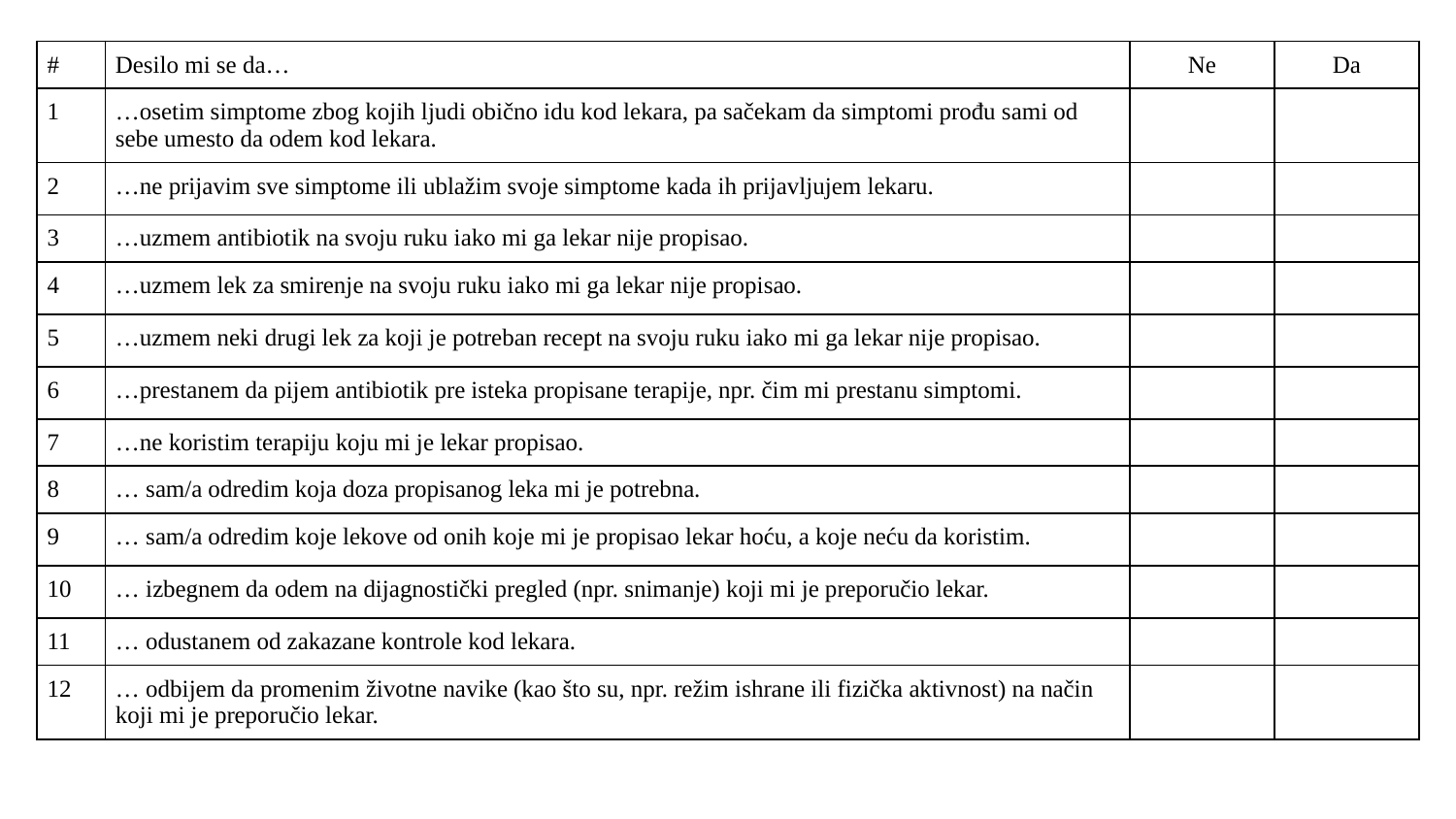

| # | Desilo mi se da… | Ne | Da |
| --- | --- | --- | --- |
| 1 | …osetim simptome zbog kojih ljudi obično idu kod lekara, pa sačekam da simptomi prođu sami od sebe umesto da odem kod lekara. |  |  |
| 2 | …ne prijavim sve simptome ili ublažim svoje simptome kada ih prijavljujem lekaru. |  |  |
| 3 | …uzmem antibiotik na svoju ruku iako mi ga lekar nije propisao. |  |  |
| 4 | …uzmem lek za smirenje na svoju ruku iako mi ga lekar nije propisao. |  |  |
| 5 | …uzmem neki drugi lek za koji je potreban recept na svoju ruku iako mi ga lekar nije propisao. |  |  |
| 6 | …prestanem da pijem antibiotik pre isteka propisane terapije, npr. čim mi prestanu simptomi. |  |  |
| 7 | …ne koristim terapiju koju mi je lekar propisao. |  |  |
| 8 | … sam/a odredim koja doza propisanog leka mi je potrebna. |  |  |
| 9 | … sam/a odredim koje lekove od onih koje mi je propisao lekar hoću, a koje neću da koristim. |  |  |
| 10 | … izbegnem da odem na dijagnostički pregled (npr. snimanje) koji mi je preporučio lekar. |  |  |
| 11 | … odustanem od zakazane kontrole kod lekara. |  |  |
| 12 | … odbijem da promenim životne navike (kao što su, npr. režim ishrane ili fizička aktivnost) na način koji mi je preporučio lekar. |  |  |